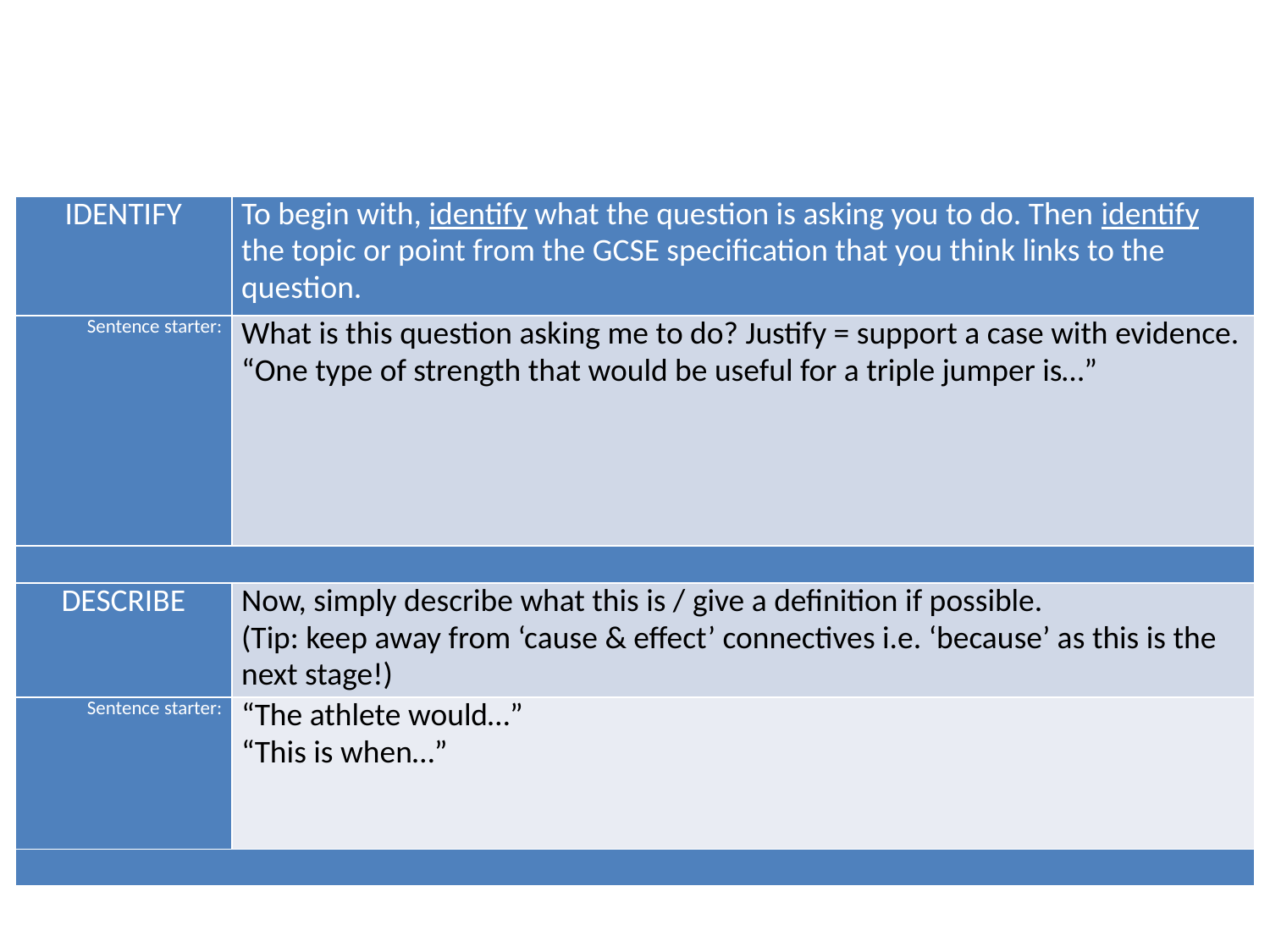

#
| IDENTIFY | To begin with, identify what the question is asking you to do. Then identify the topic or point from the GCSE specification that you think links to the question. |
| --- | --- |
| Sentence starter: | What is this question asking me to do? Justify = support a case with evidence. “One type of strength that would be useful for a triple jumper is…” |
|  |  |
| DESCRIBE | Now, simply describe what this is / give a definition if possible. (Tip: keep away from ‘cause & effect’ connectives i.e. ‘because’ as this is the next stage!) |
| Sentence starter: | “The athlete would…” “This is when…” |
|  |  |